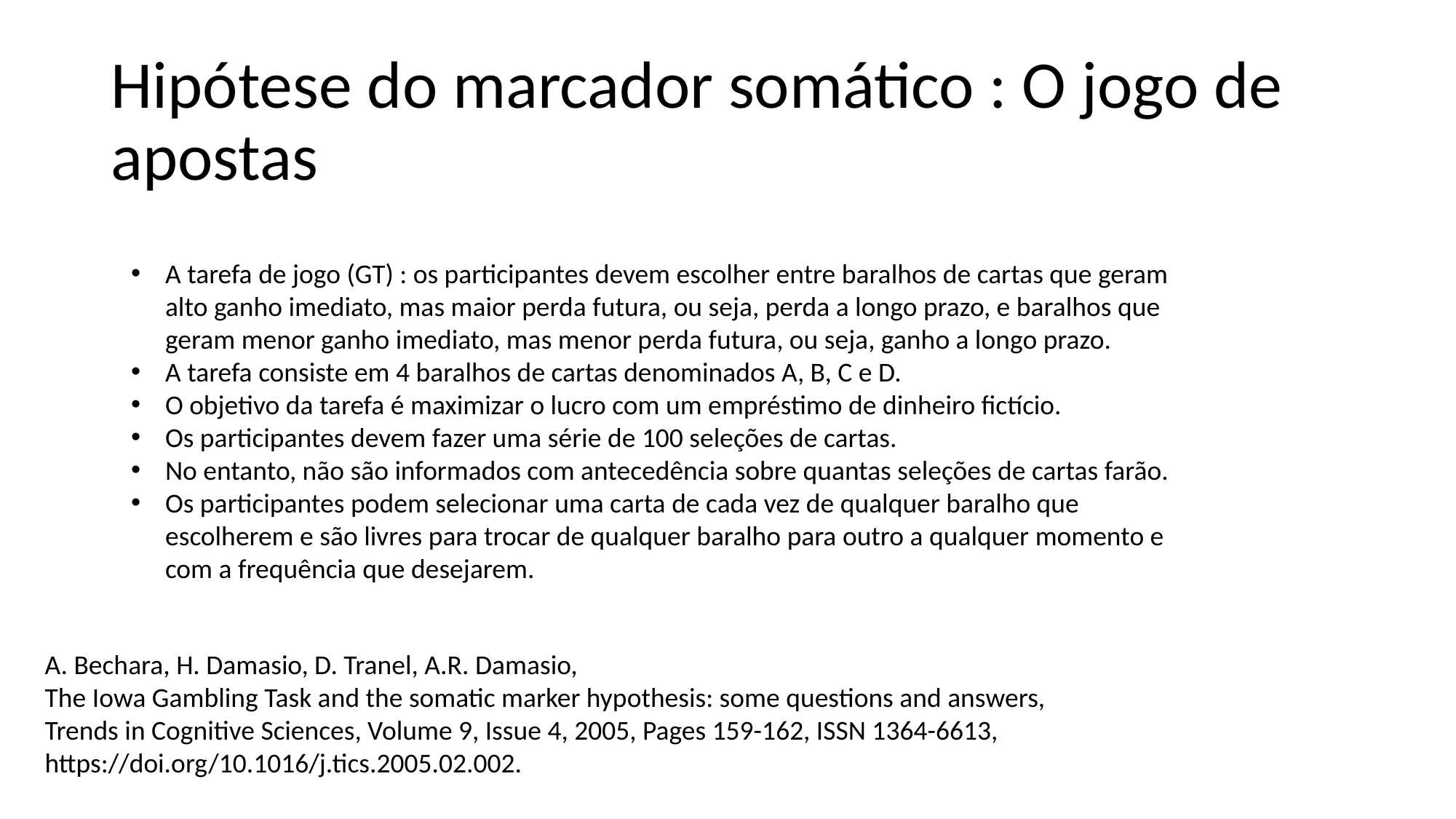

# Hipótese do marcador somático : O jogo de apostas
A tarefa de jogo (GT) : os participantes devem escolher entre baralhos de cartas que geram alto ganho imediato, mas maior perda futura, ou seja, perda a longo prazo, e baralhos que geram menor ganho imediato, mas menor perda futura, ou seja, ganho a longo prazo.
A tarefa consiste em 4 baralhos de cartas denominados A, B, C e D.
O objetivo da tarefa é maximizar o lucro com um empréstimo de dinheiro fictício.
Os participantes devem fazer uma série de 100 seleções de cartas.
No entanto, não são informados com antecedência sobre quantas seleções de cartas farão.
Os participantes podem selecionar uma carta de cada vez de qualquer baralho que escolherem e são livres para trocar de qualquer baralho para outro a qualquer momento e com a frequência que desejarem.
A. Bechara, H. Damasio, D. Tranel, A.R. Damasio,
The Iowa Gambling Task and the somatic marker hypothesis: some questions and answers,
Trends in Cognitive Sciences, Volume 9, Issue 4, 2005, Pages 159-162, ISSN 1364-6613,
https://doi.org/10.1016/j.tics.2005.02.002.